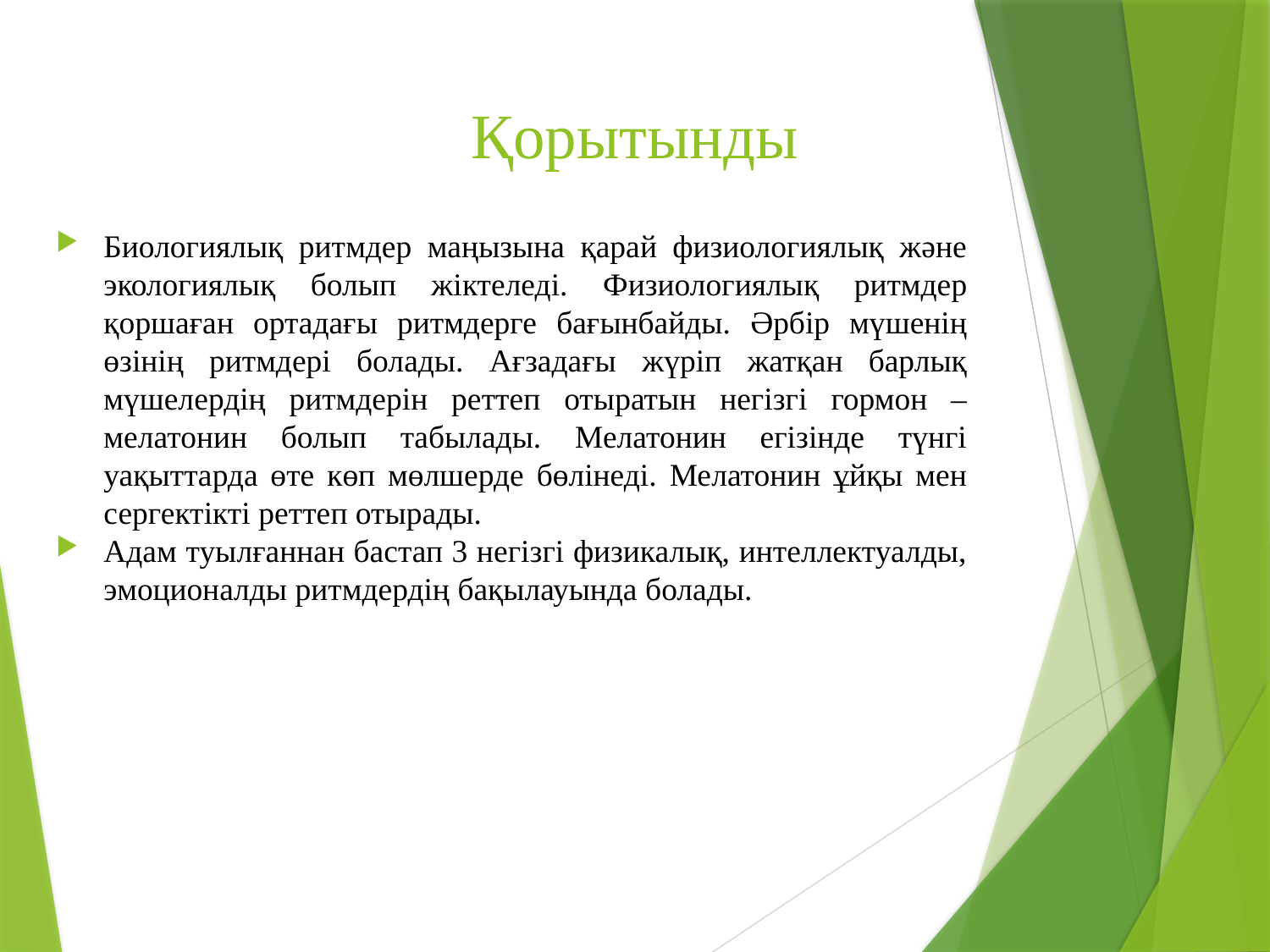

# Қорытынды
Биологиялық ритмдер маңызына қарай физиологиялық және экологиялық болып жіктеледі. Физиологиялық ритмдер қоршаған ортадағы ритмдерге бағынбайды. Әрбір мүшенің өзінің ритмдері болады. Ағзадағы жүріп жатқан барлық мүшелердің ритмдерін реттеп отыратын негізгі гормон – мелатонин болып табылады. Мелатонин егізінде түнгі уақыттарда өте көп мөлшерде бөлінеді. Мелатонин ұйқы мен сергектікті реттеп отырады.
Адам туылғаннан бастап 3 негізгі физикалық, интеллектуалды, эмоционалды ритмдердің бақылауында болады.